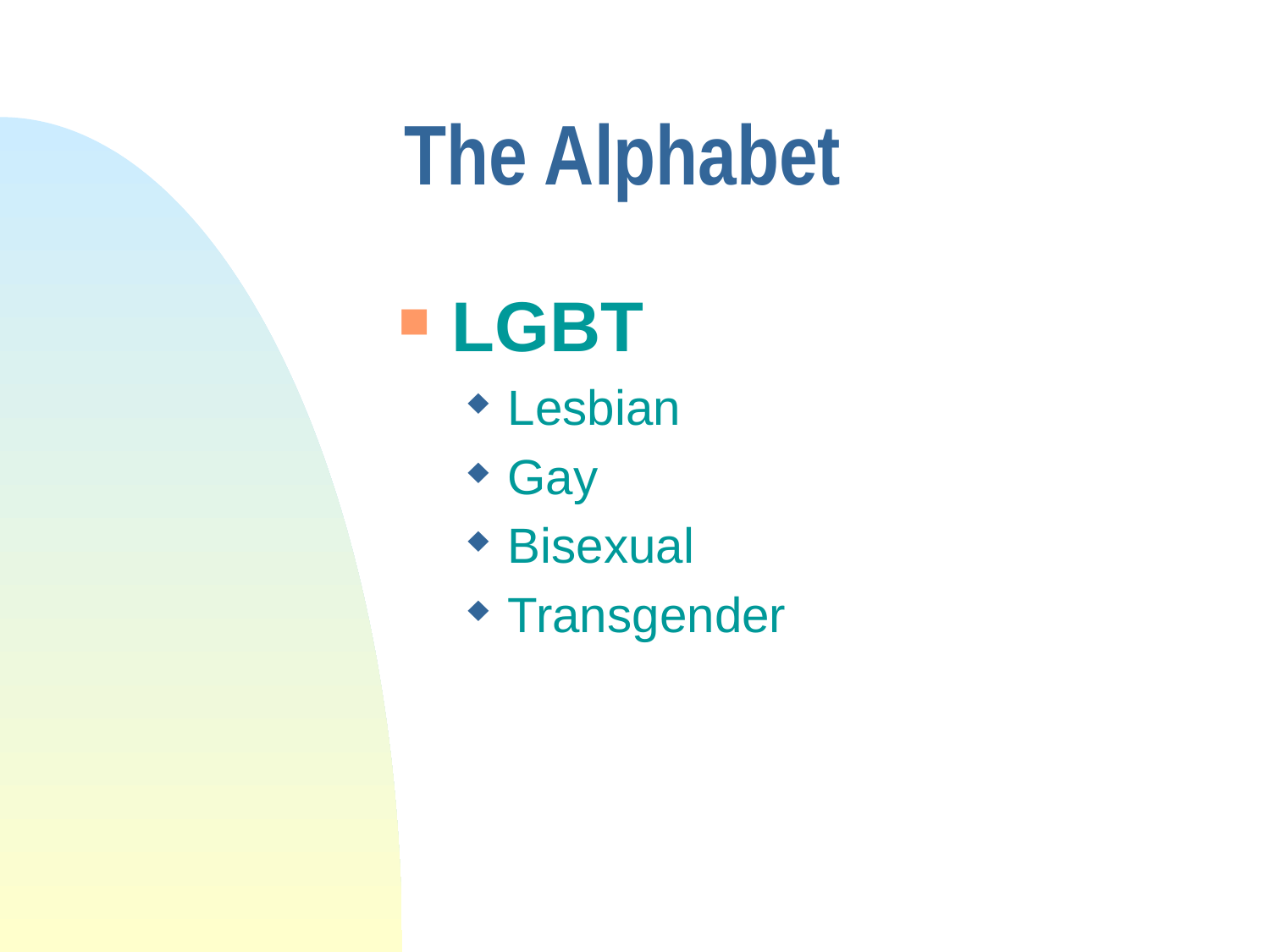

# The Alphabet
LGBT
Lesbian
Gay
Bisexual
Transgender